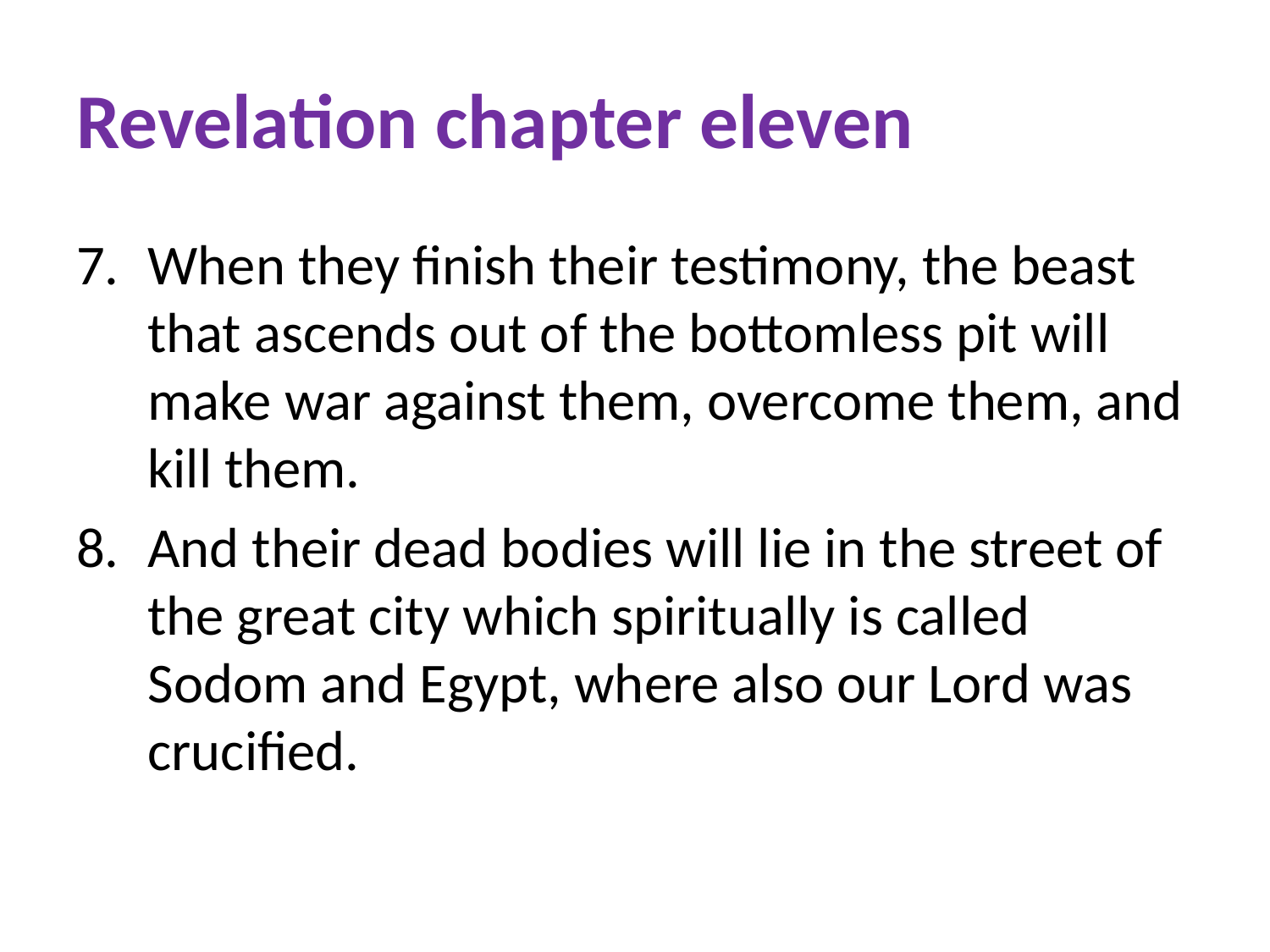

# Revelation chapter eleven
When they finish their testimony, the beast that ascends out of the bottomless pit will make war against them, overcome them, and kill them.
And their dead bodies will lie in the street of the great city which spiritually is called Sodom and Egypt, where also our Lord was crucified.